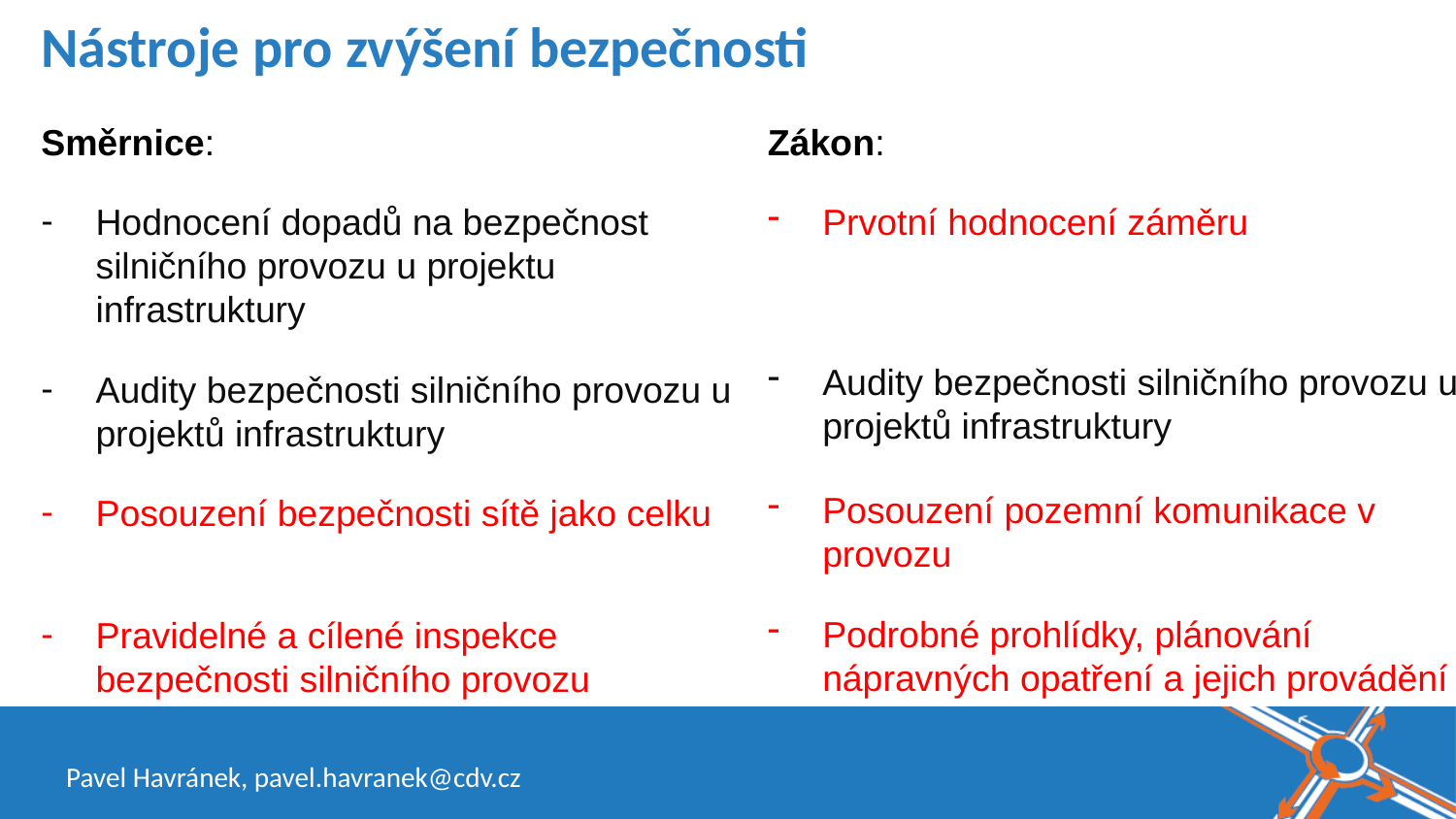

# Nástroje pro zvýšení bezpečnosti
Směrnice:
Hodnocení dopadů na bezpečnost silničního provozu u projektu infrastruktury
Audity bezpečnosti silničního provozu u projektů infrastruktury
Posouzení bezpečnosti sítě jako celku

Pravidelné a cílené inspekce bezpečnosti silničního provozu
Zákon:
Prvotní hodnocení záměru

Audity bezpečnosti silničního provozu u projektů infrastruktury
Posouzení pozemní komunikace v provozu
Podrobné prohlídky, plánování nápravných opatření a jejich provádění